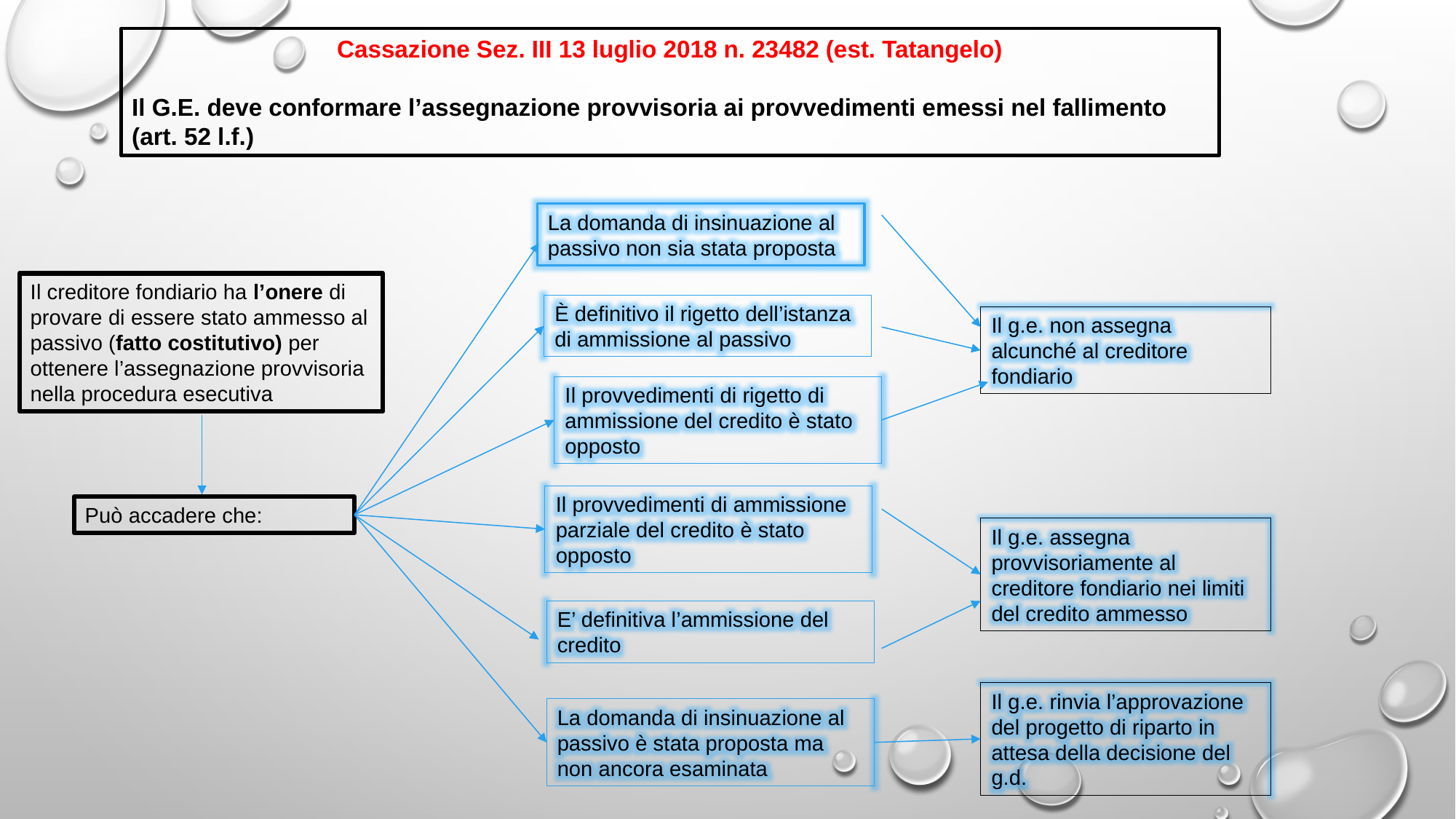

Cassazione Sez. III 13 luglio 2018 n. 23482 (est. Tatangelo)

Il G.E. deve conformare l’assegnazione provvisoria ai provvedimenti emessi nel fallimento (art. 52 l.f.)
La domanda di insinuazione al passivo non sia stata proposta
Il creditore fondiario ha l’onere di provare di essere stato ammesso al passivo (fatto costitutivo) per ottenere l’assegnazione provvisoria nella procedura esecutiva
È definitivo il rigetto dell’istanza di ammissione al passivo
Il g.e. non assegna alcunché al creditore fondiario
Il provvedimenti di rigetto di ammissione del credito è stato opposto
Il provvedimenti di ammissione parziale del credito è stato opposto
Può accadere che:
Il g.e. assegna provvisoriamente al creditore fondiario nei limiti del credito ammesso
E’ definitiva l’ammissione del credito
Il g.e. rinvia l’approvazione del progetto di riparto in attesa della decisione del g.d.
La domanda di insinuazione al passivo è stata proposta ma non ancora esaminata